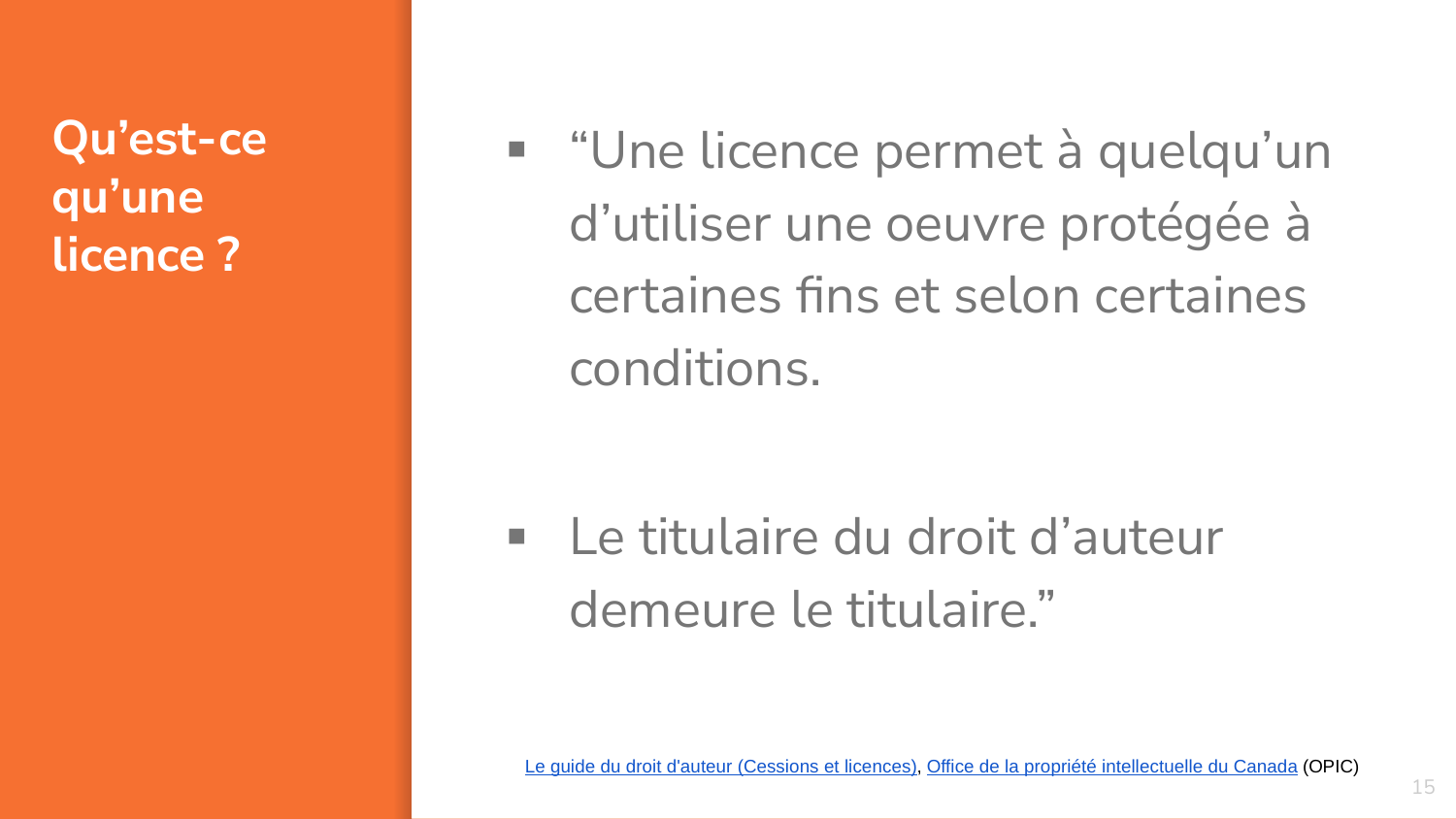

# Qu’est-ce qu’une licence ?

“Une licence permet à quelqu’un d’utiliser une oeuvre protégée à certaines fins et selon certaines conditions.

Le titulaire du droit d’auteur demeure le titulaire.”

Le guide du droit d'auteur (Cessions et licences), Office de la propriété intellectuelle du Canada (OPIC)
15